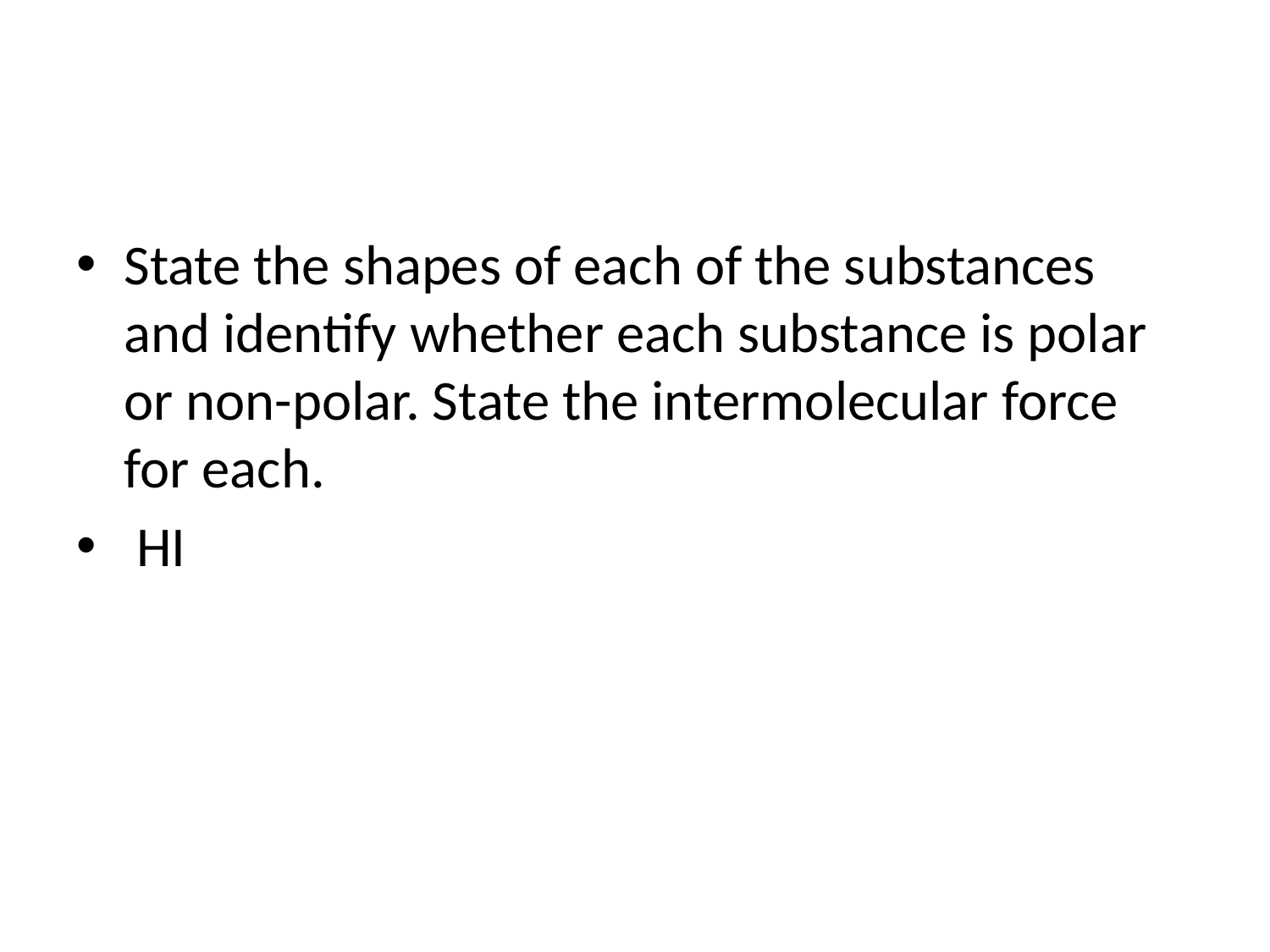

#
State the shapes of each of the substances and identify whether each substance is polar or non-polar. State the intermolecular force for each.
 HI